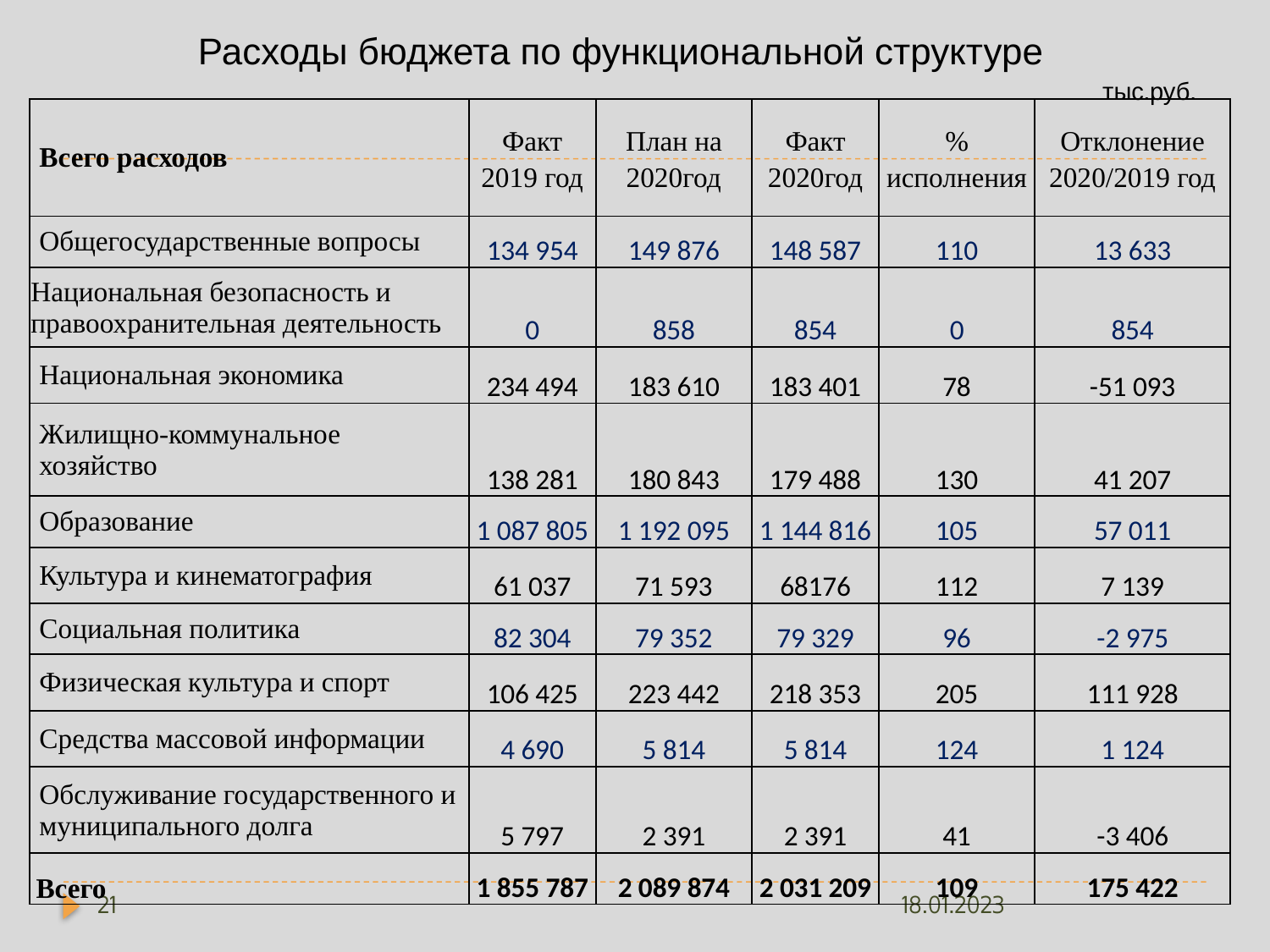

# Расходы бюджета по функциональной структуре
тыс.руб.
| Всего расходов | Факт 2019 год | План на 2020год | Факт 2020год | % исполнения | Отклонение 2020/2019 год |
| --- | --- | --- | --- | --- | --- |
| Общегосударственные вопросы | 134 954 | 149 876 | 148 587 | 110 | 13 633 |
| Национальная безопасность и правоохранительная деятельность | 0 | 858 | 854 | 0 | 854 |
| Национальная экономика | 234 494 | 183 610 | 183 401 | 78 | -51 093 |
| Жилищно-коммунальное хозяйство | 138 281 | 180 843 | 179 488 | 130 | 41 207 |
| Образование | 1 087 805 | 1 192 095 | 1 144 816 | 105 | 57 011 |
| Культура и кинематография | 61 037 | 71 593 | 68176 | 112 | 7 139 |
| Социальная политика | 82 304 | 79 352 | 79 329 | 96 | -2 975 |
| Физическая культура и спорт | 106 425 | 223 442 | 218 353 | 205 | 111 928 |
| Средства массовой информации | 4 690 | 5 814 | 5 814 | 124 | 1 124 |
| Обслуживание государственного и муниципального долга | 5 797 | 2 391 | 2 391 | 41 | -3 406 |
| Всего | 1 855 787 | 2 089 874 | 2 031 209 | 109 | 175 422 |
21
18.01.2023